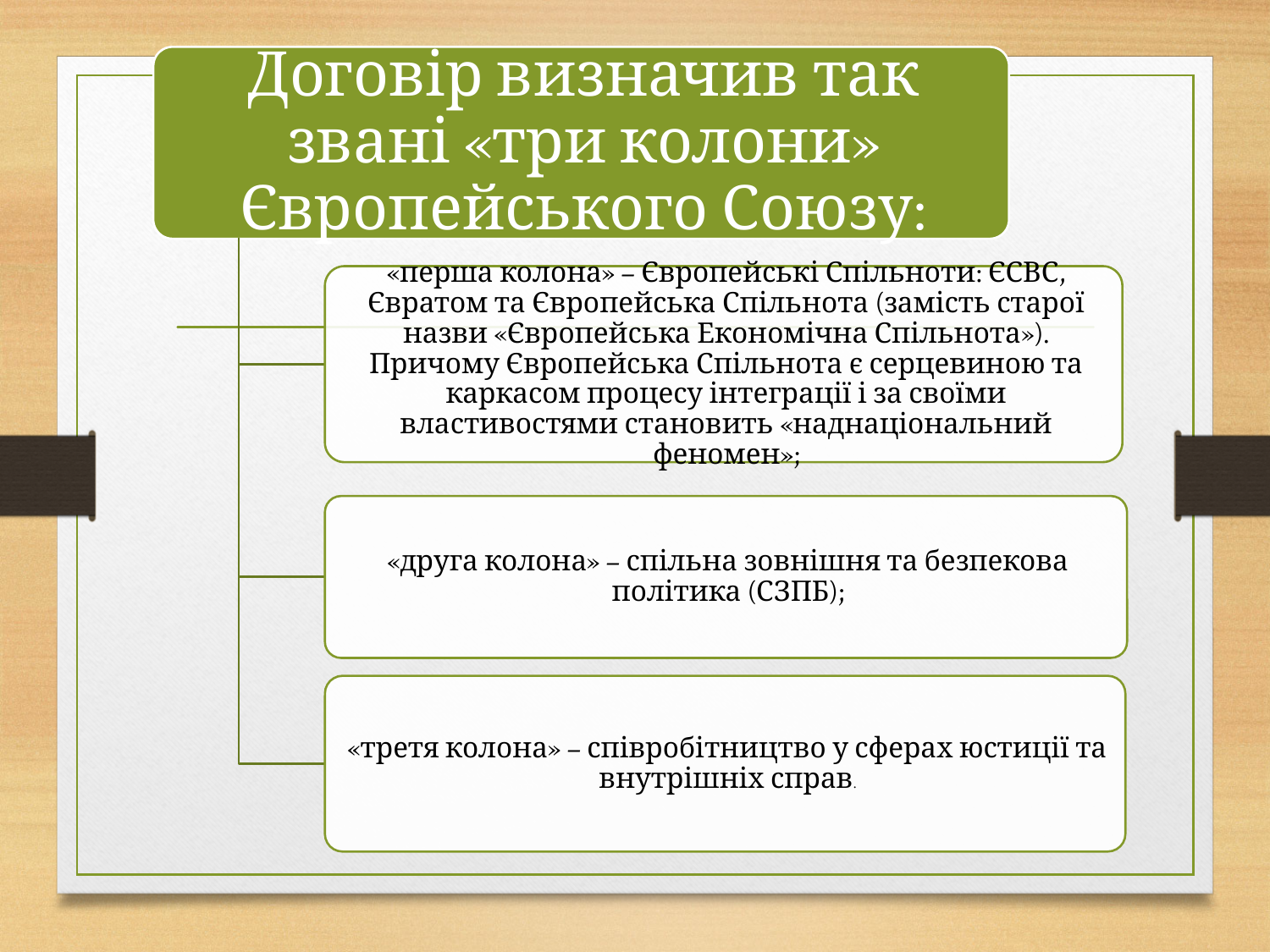

Договір визначив так звані «три колони» Європейського Союзу:
«перша колона» – Європейські Спільноти: ЄСВС, Євратом та Європейська Спільнота (замість старої назви «Європейська Економічна Спільнота»). Причому Європейська Спільнота є серцевиною та каркасом процесу інтеграції і за своїми властивостями становить «наднаціональний феномен»;
«друга колона» – спільна зовнішня та безпекова політика (СЗПБ);
«третя колона» – співробітництво у сферах юстиції та внутрішніх справ.